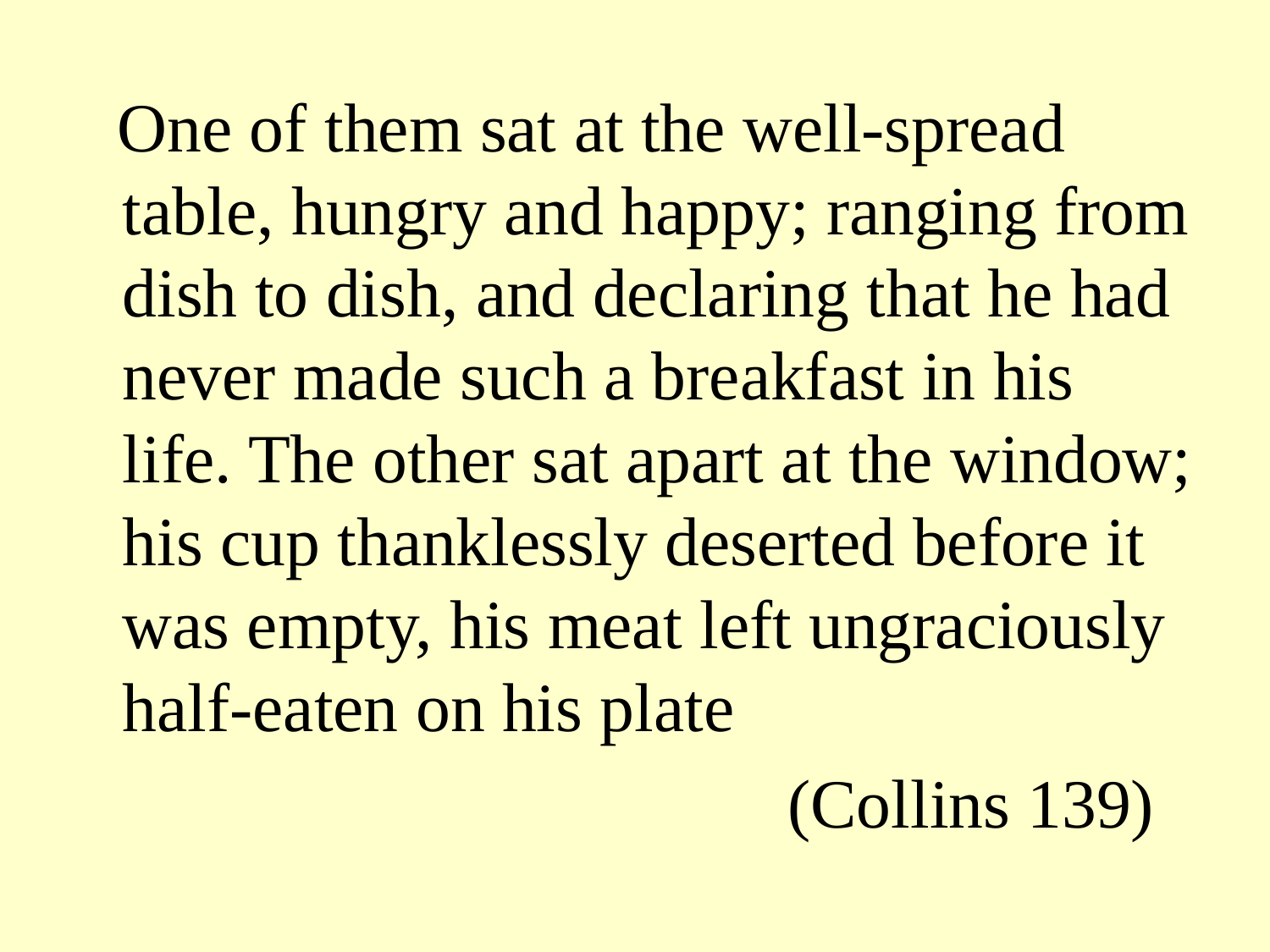

One of them sat at the well-spread table, hungry and happy; ranging from dish to dish, and declaring that he had never made such a breakfast in his life. The other sat apart at the window; his cup thanklessly deserted before it was empty, his meat left ungraciously half-eaten on his plate
                                         (Collins 139)